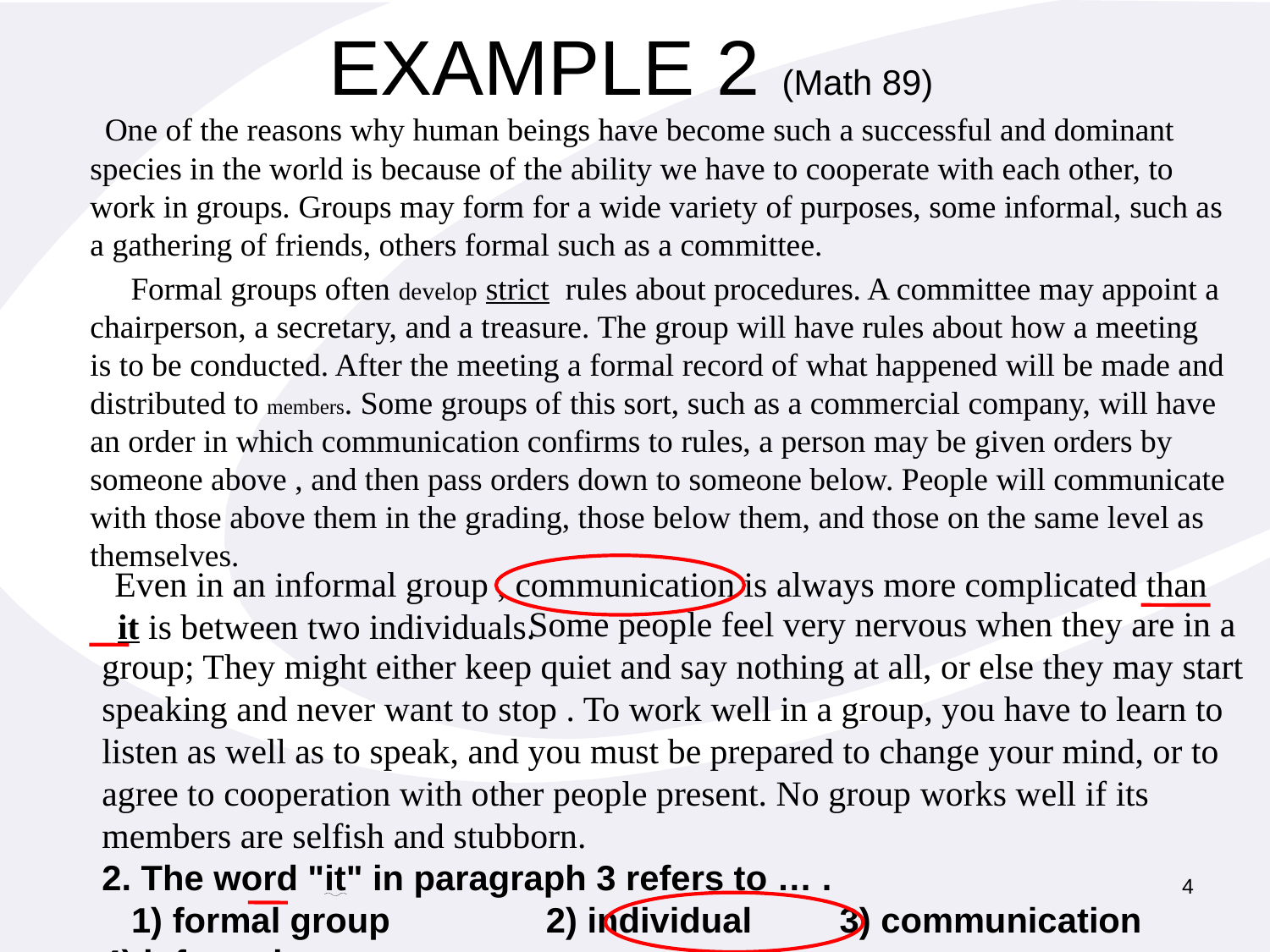

# EXAMPLE 2 (Math 89)
       One of the reasons why human beings have become such a successful and dominant species in the world is because of the ability we have to cooperate with each other, to work in groups. Groups may form for a wide variety of purposes, some informal, such as a gathering of friends, others formal such as a committee.
           Formal groups often develop strict  rules about procedures. A committee may appoint a chairperson, a secretary, and a treasure. The group will have rules about how a meeting is to be conducted. After the meeting a formal record of what happened will be made and distributed to members. Some groups of this sort, such as a commercial company, will have an order in which communication confirms to rules, a person may be given orders by someone above , and then pass orders down to someone below. People will communicate with those above them in the grading, those below them, and those on the same level as themselves.

       Even in an informal group , communication is always more complicated than    it is between two individuals.

                                                Some people feel very nervous when they are in a group; They might either keep quiet and say nothing at all, or else they may start speaking and never want to stop . To work well in a group, you have to learn to listen as well as to speak, and you must be prepared to change your mind, or to agree to cooperation with other people present. No group works well if its members are selfish and stubborn.
2. The word "it" in paragraph 3 refers to … .
   1) formal group                2) individual         3) communication           4) informal group

4